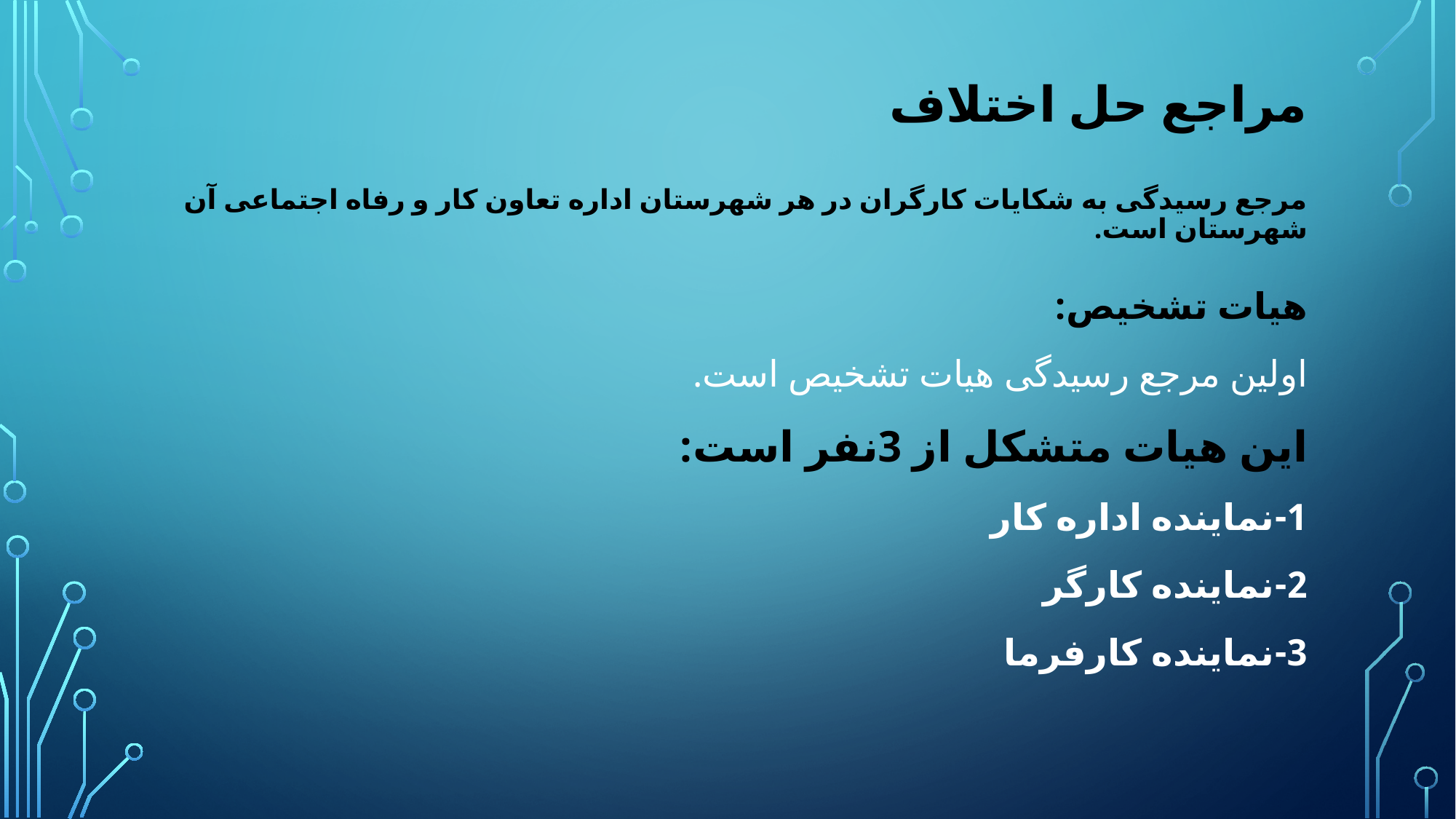

# مراجع حل اختلاف مرجع رسیدگی به شکایات کارگران در هر شهرستان اداره تعاون کار و رفاه اجتماعی آن شهرستان است.
هیات تشخیص:
اولین مرجع رسیدگی هیات تشخیص است.
این هیات متشکل از 3نفر است:
1-نماینده اداره کار
2-نماینده کارگر
3-نماینده کارفرما